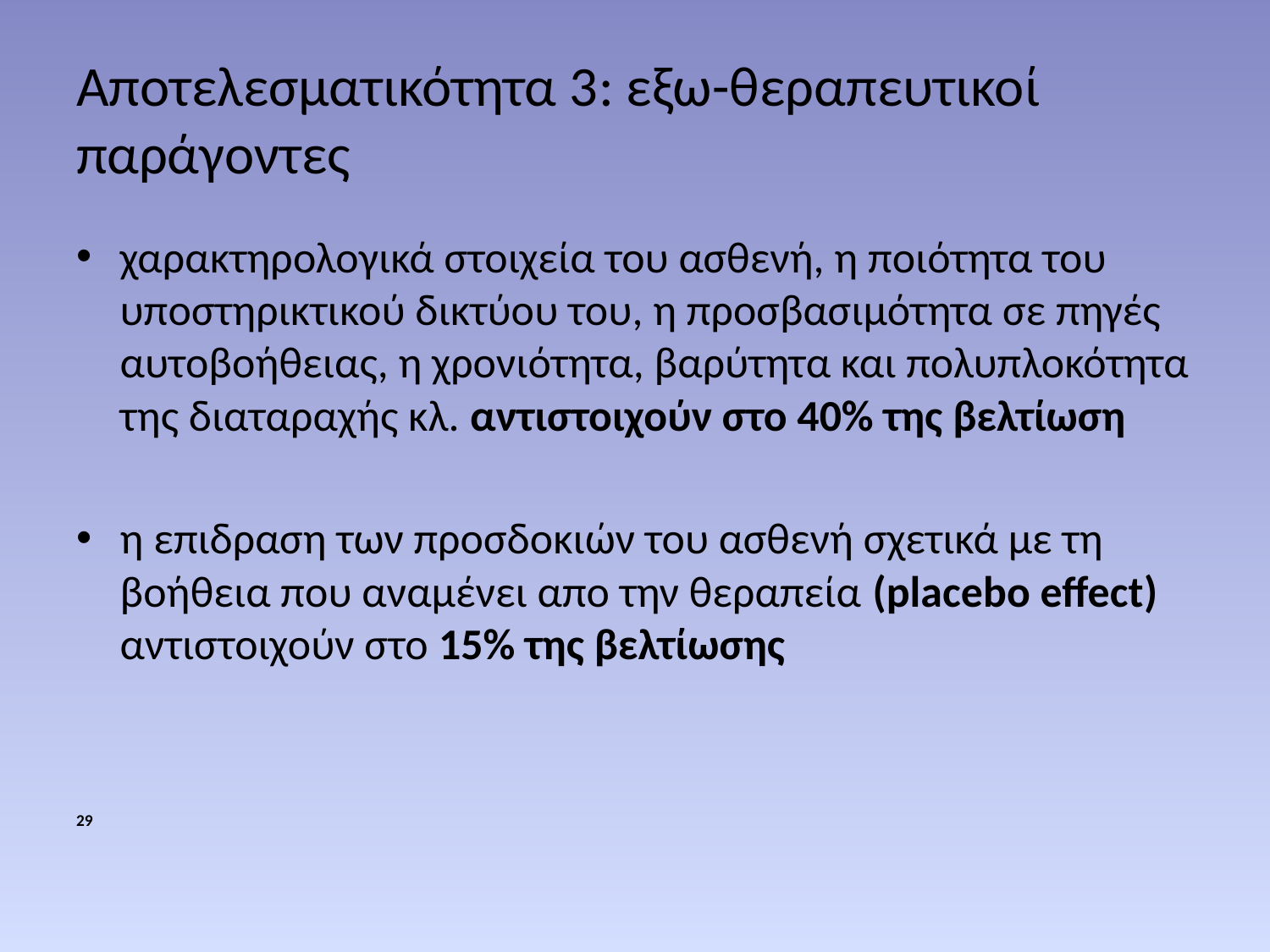

# Αποτελεσματικότητα 3: εξω-θεραπευτικοί παράγοντες
χαρακτηρολογικά στοιχεία του ασθενή, η ποιότητα του υποστηρικτικού δικτύου του, η προσβασιμότητα σε πηγές αυτοβοήθειας, η χρονιότητα, βαρύτητα και πολυπλοκότητα της διαταραχής κλ. αντιστοιχούν στο 40% της βελτίωση

η επιδραση των προσδοκιών του ασθενή σχετικά με τη βοήθεια που αναμένει απο την θεραπεία (placebo effect) αντιστοιχούν στο 15% της βελτίωσης

29